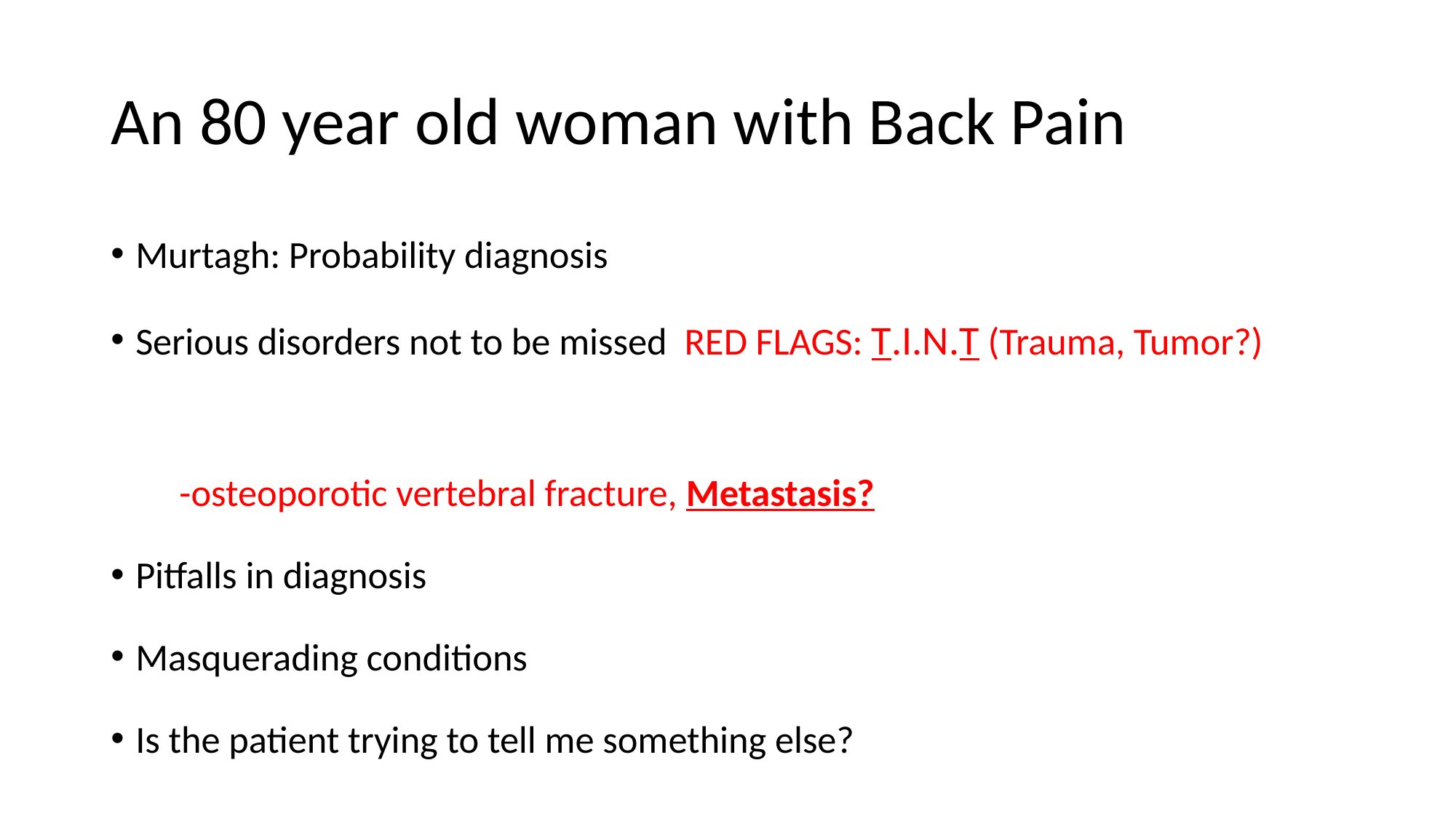

# An 80 year old woman with Back Pain
Murtagh: Probability diagnosis
Serious disorders not to be missed  RED FLAGS: T.I.N.T (Trauma, Tumor?)
        -osteoporotic vertebral fracture, Metastasis?
Pitfalls in diagnosis
Masquerading conditions
Is the patient trying to tell me something else?